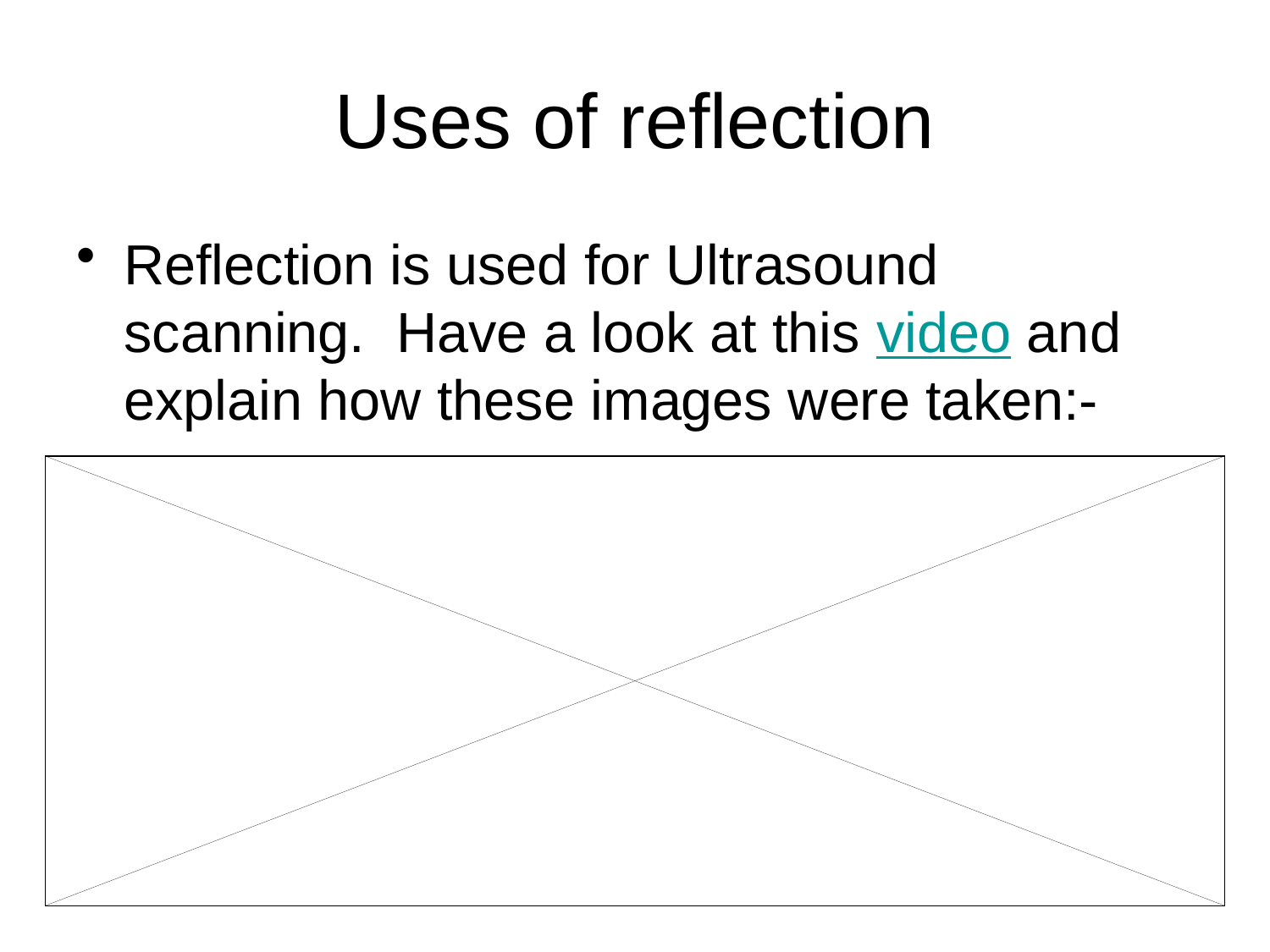

# Uses of reflection
Reflection is used for Ultrasound scanning.  Have a look at this video and explain how these images were taken:-